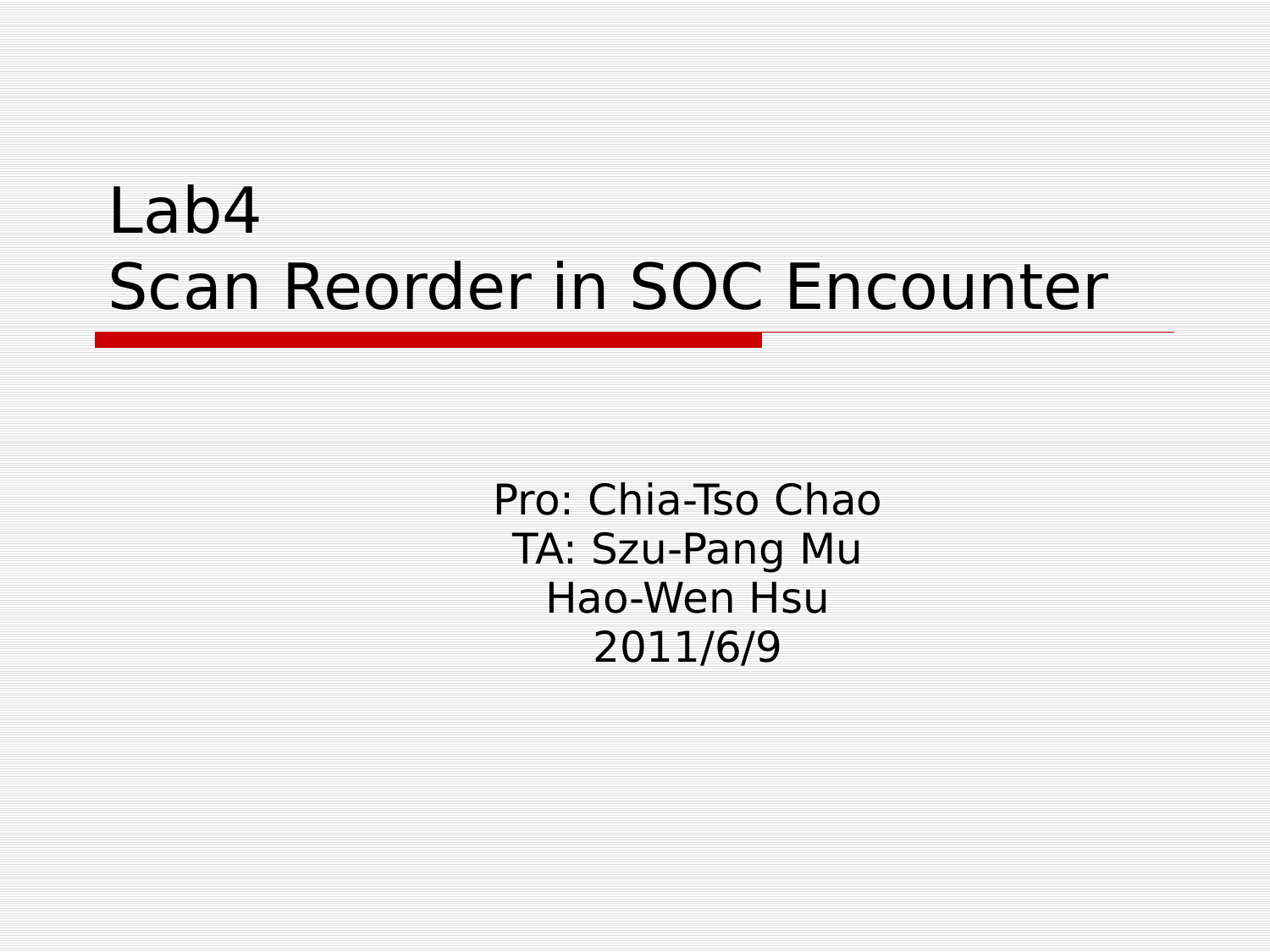

# Lab4 Scan Reorder in SOC Encounter
Pro: Chia-Tso Chao
TA: Szu-Pang Mu
Hao-Wen Hsu
2011/6/9